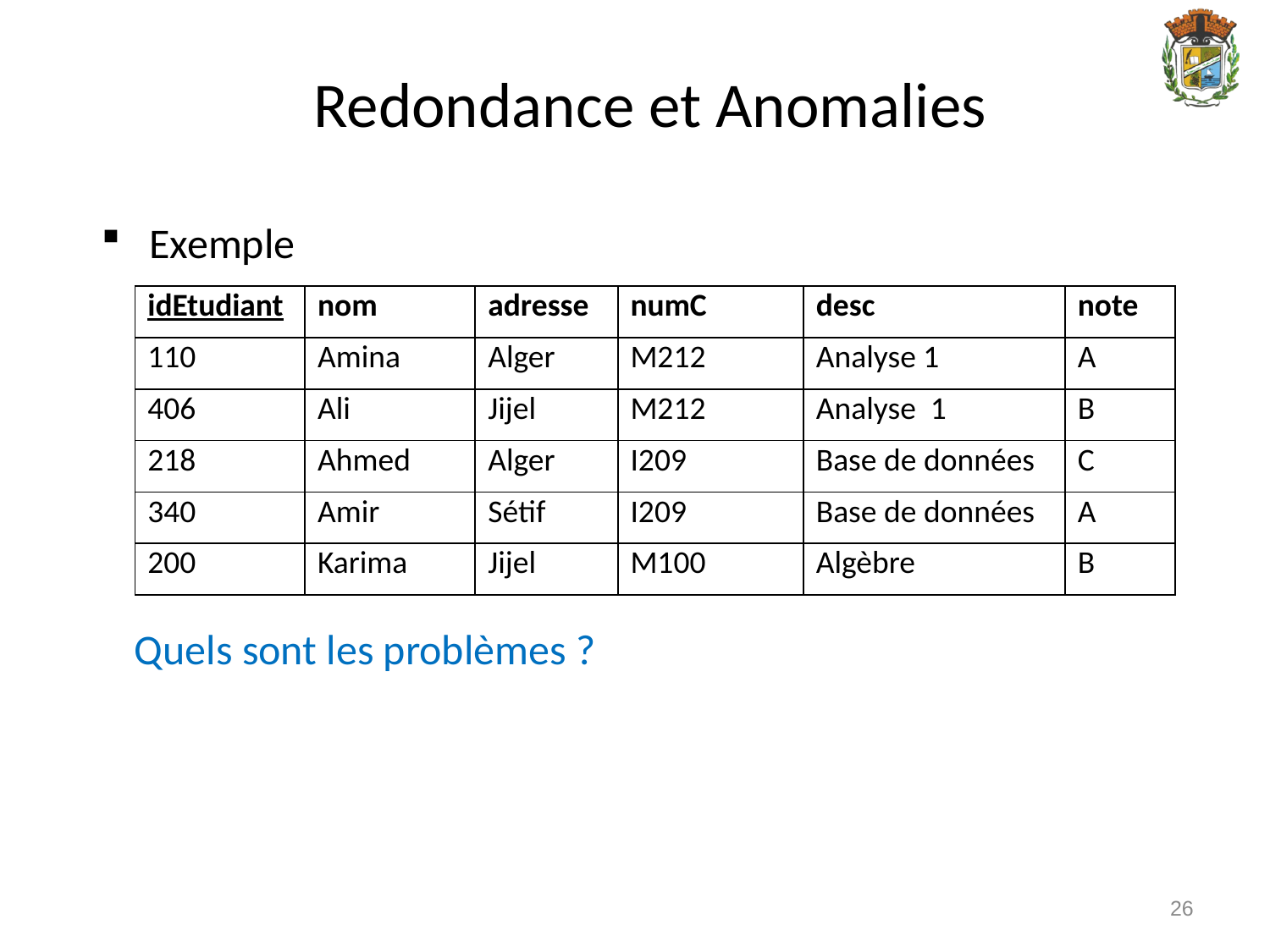

Redondance et Anomalies
   Exemple
| idEtudiant | nom | adresse | numC | desc | note |
| --- | --- | --- | --- | --- | --- |
| 110 | Amina | Alger | M212 | Analyse 1 | A |
| 406 | Ali | Jijel | M212 | Analyse 1 | B |
| 218 | Ahmed | Alger | I209 | Base de données | C |
| 340 | Amir | Sétif | I209 | Base de données | A |
| 200 | Karima | Jijel | M100 | Algèbre | B |
Quels sont les problèmes ?
26